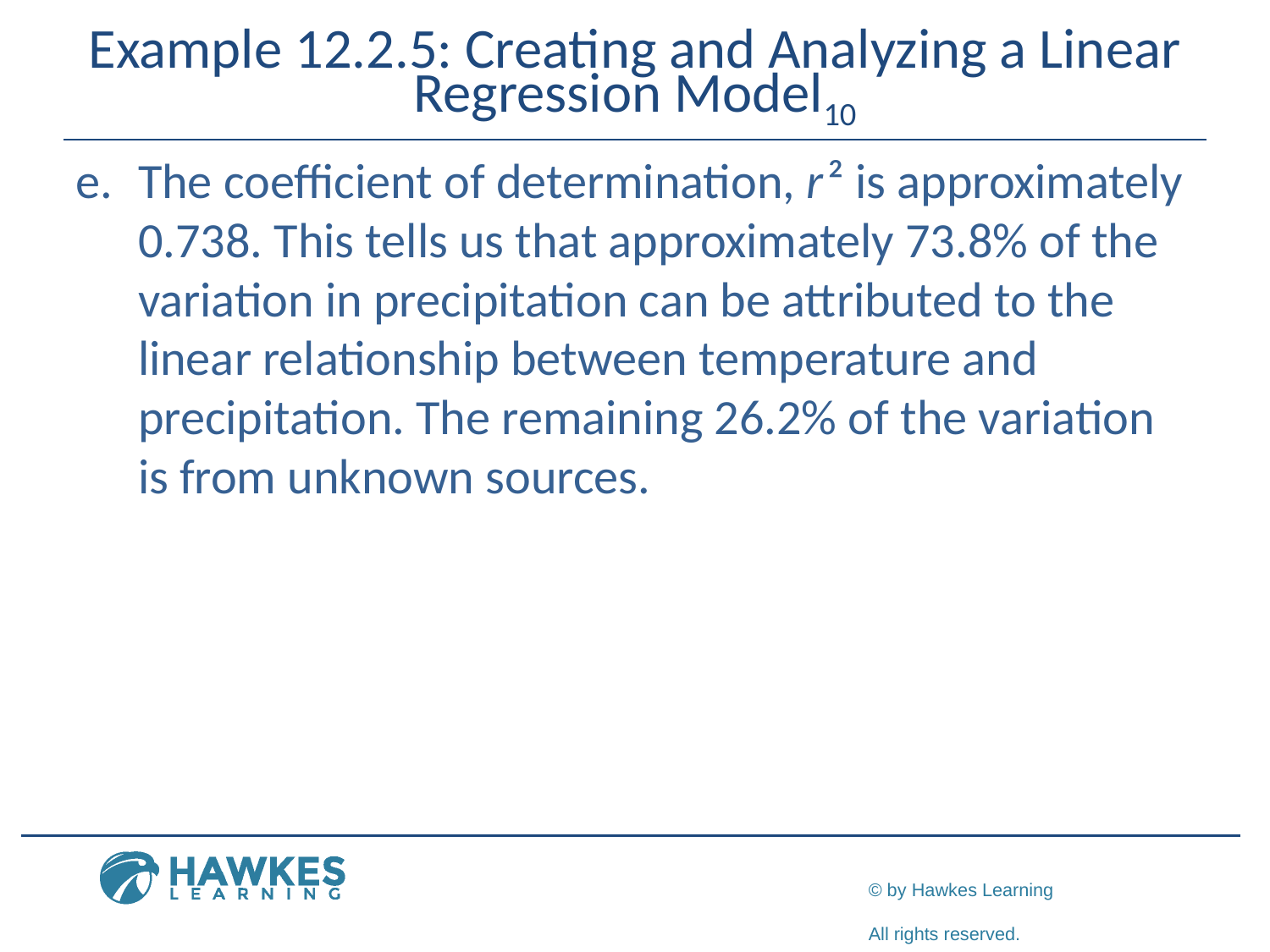

# Example 12.2.5: Creating and Analyzing a Linear Regression Model10
e.	​The coefficient of determination, r ² is approximately 0.738. This tells us that approximately 73.8% of the variation in precipitation can be attributed to the linear relationship between temperature and precipitation. The remaining 26.2% of the variation is from unknown sources.